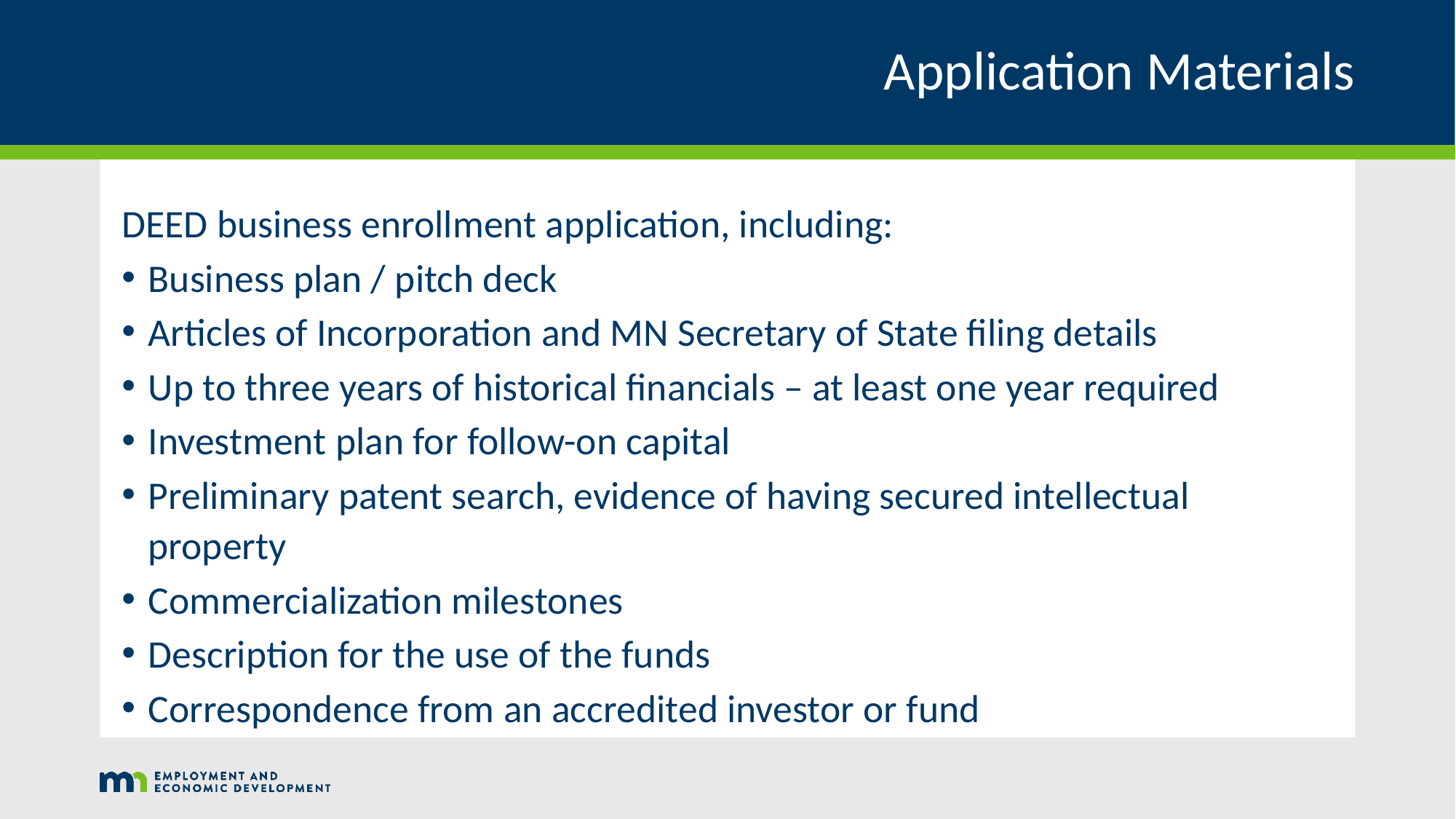

# Application Materials
DEED business enrollment application, including:
Business plan / pitch deck
Articles of Incorporation and MN Secretary of State filing details
Up to three years of historical financials – at least one year required
Investment plan for follow-on capital
Preliminary patent search, evidence of having secured intellectual property
Commercialization milestones
Description for the use of the funds
Correspondence from an accredited investor or fund